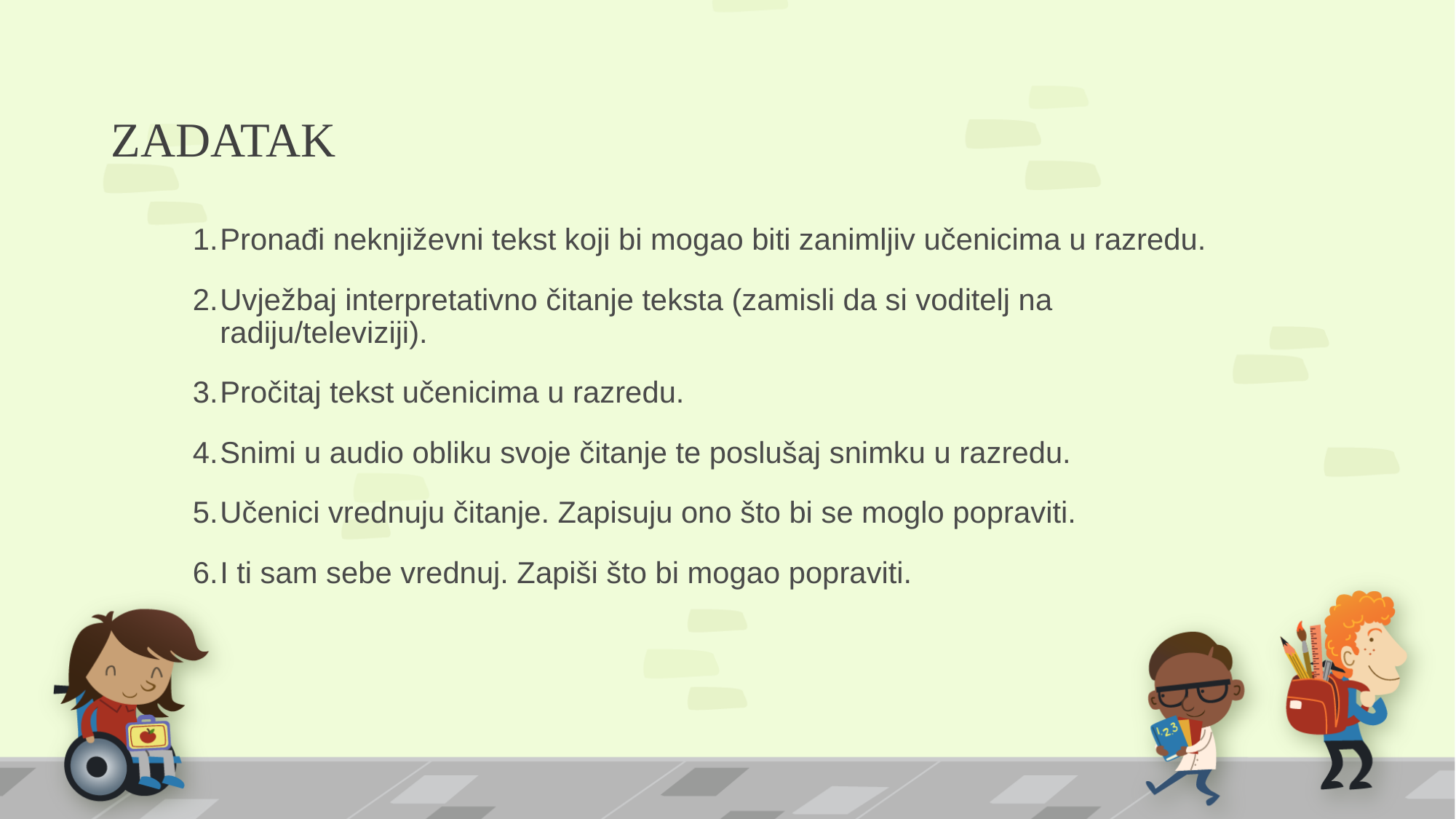

# ZADATAK
Pronađi neknjiževni tekst koji bi mogao biti zanimljiv učenicima u razredu.
Uvježbaj interpretativno čitanje teksta (zamisli da si voditelj na radiju/televiziji).
Pročitaj tekst učenicima u razredu.
Snimi u audio obliku svoje čitanje te poslušaj snimku u razredu.
Učenici vrednuju čitanje. Zapisuju ono što bi se moglo popraviti.
I ti sam sebe vrednuj. Zapiši što bi mogao popraviti.